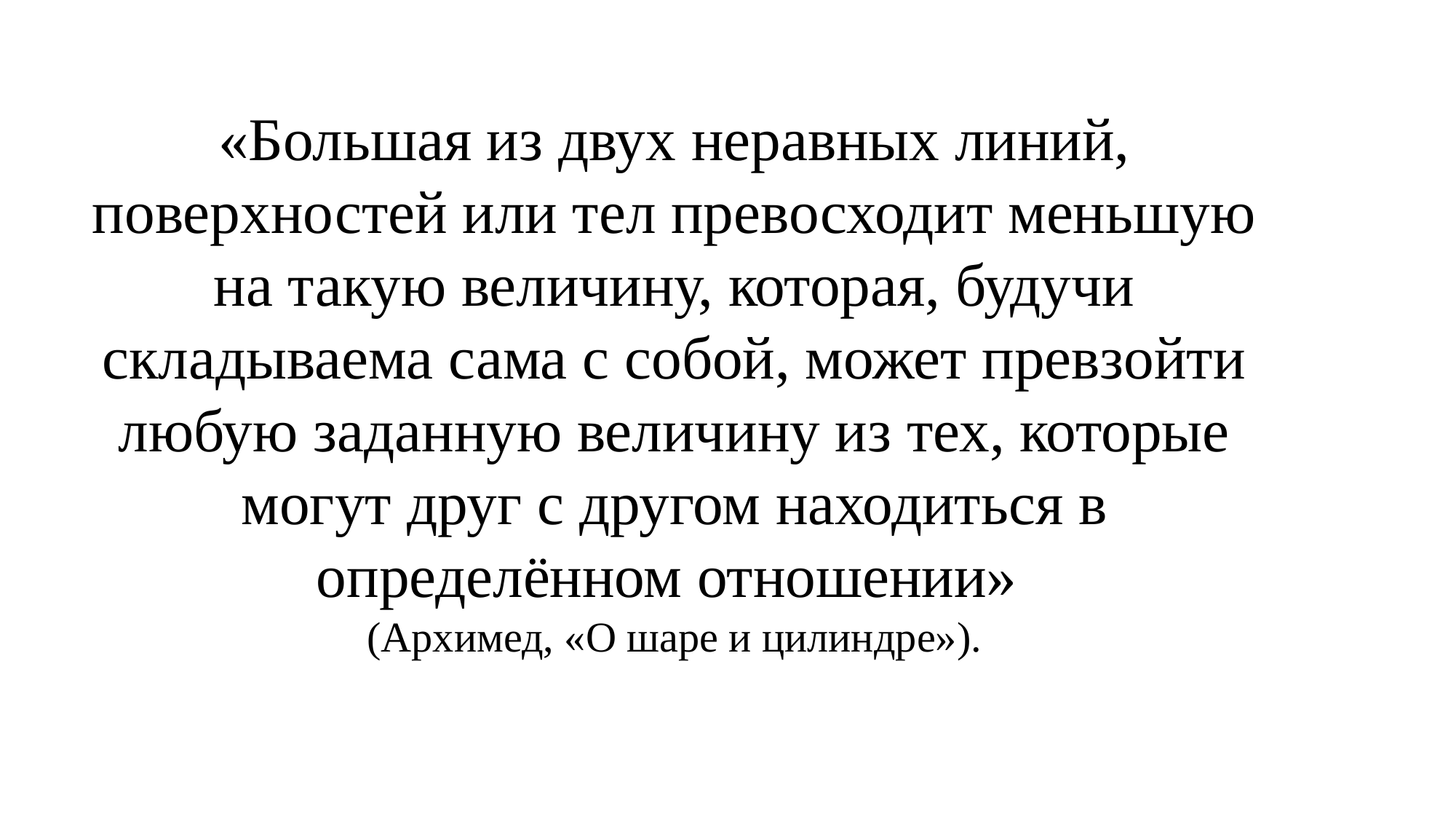

«Большая из двух неравных линий, поверхностей или тел превосходит меньшую на такую величину, которая, будучи складываема сама с собой, может превзойти любую заданную величину из тех, которые могут друг с другом находиться в определённом отношении»
(Архимед, «О шаре и цилиндре»).